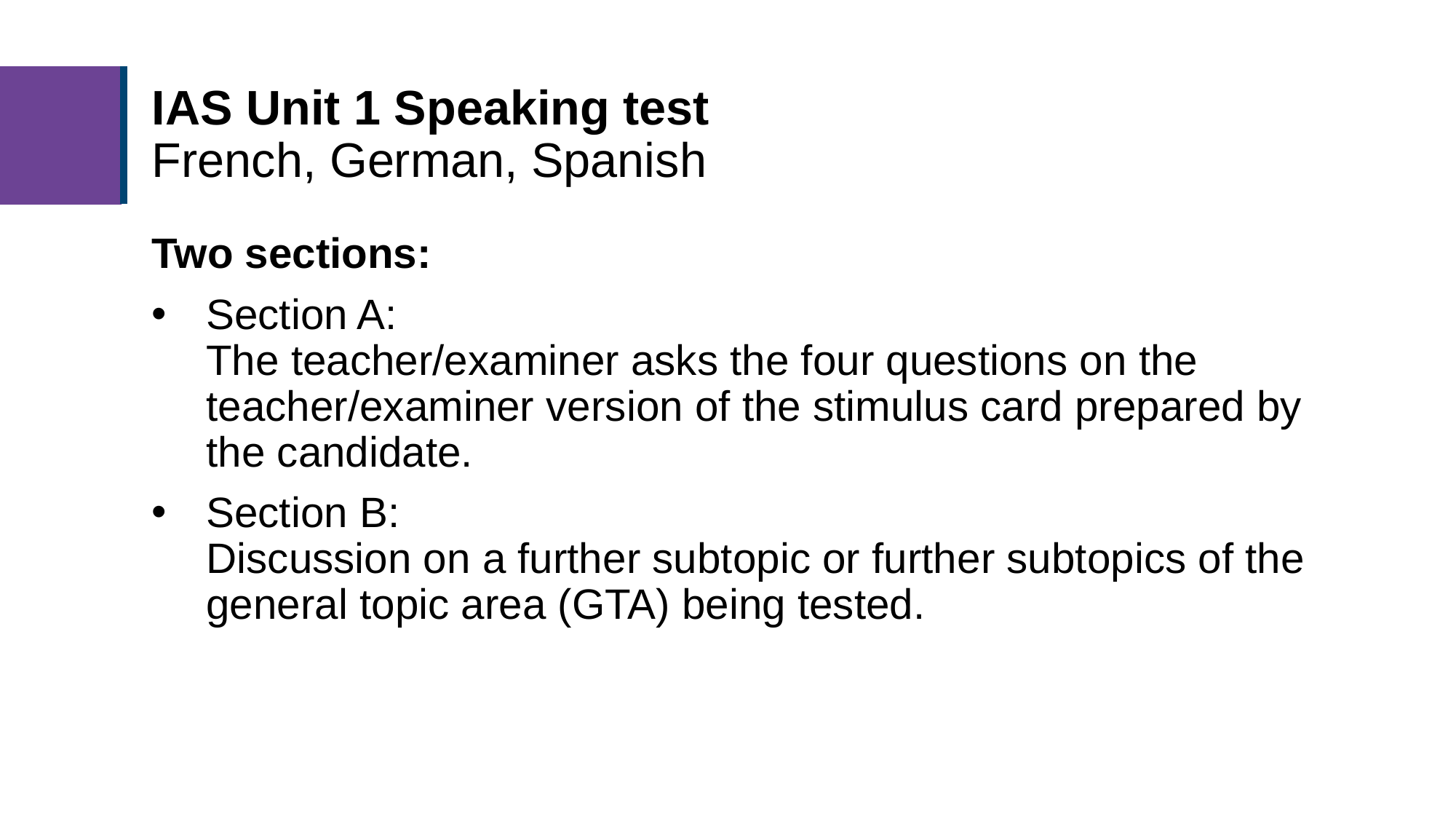

# IAS Unit 1 Speaking test ​ French, German, Spanish
Two sections:​
Section A:
The teacher/examiner asks the four questions on the teacher/examiner version of the stimulus card prepared by the candidate.​
Section B:
Discussion on a further subtopic or further subtopics of the general topic area (GTA) being tested.